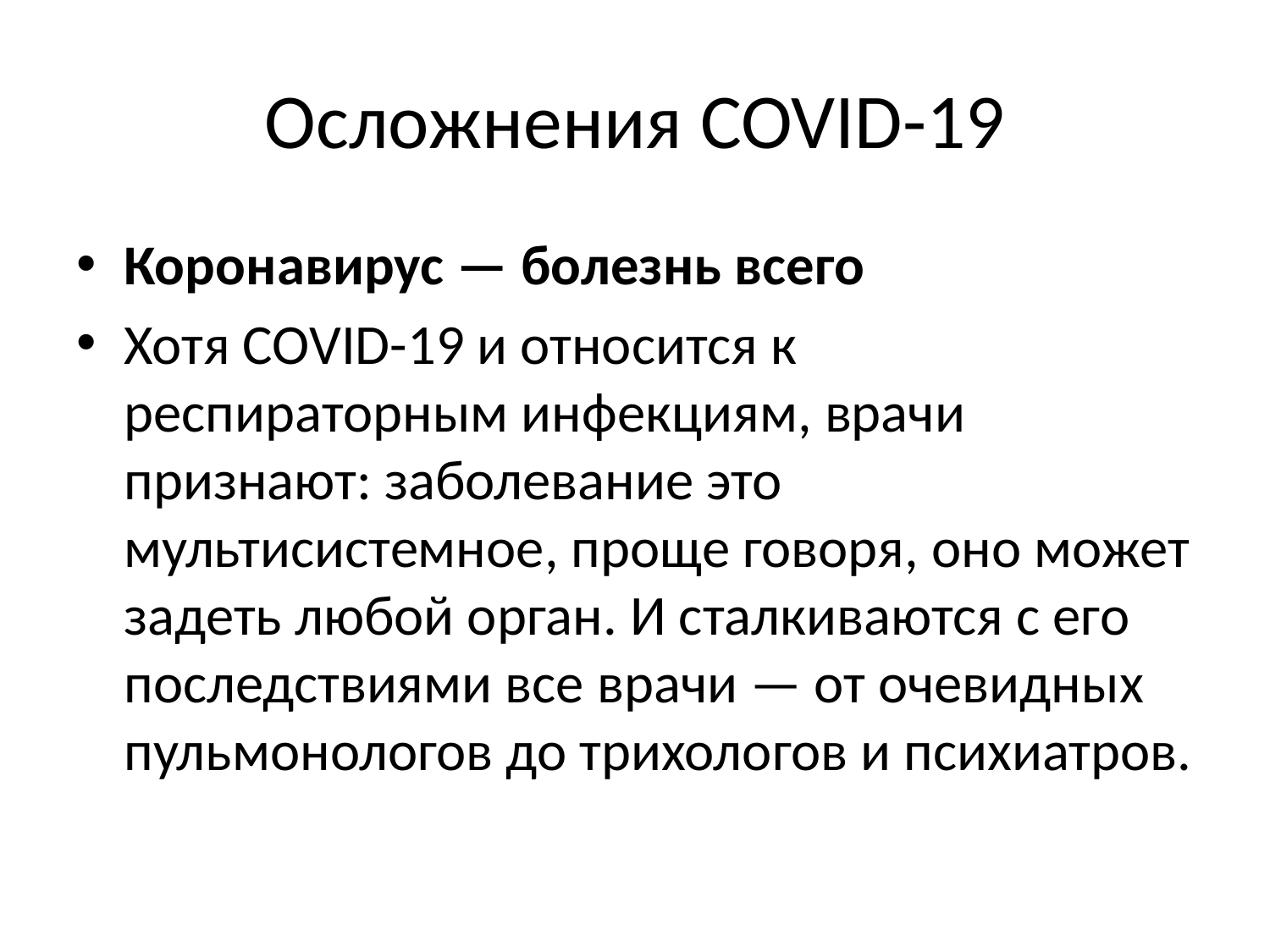

# Осложнения COVID-19
Коронавирус — болезнь всего
Хотя COVID-19 и относится к респираторным инфекциям, врачи признают: заболевание это мультисистемное, проще говоря, оно может задеть любой орган. И сталкиваются с его последствиями все врачи — от очевидных пульмонологов до трихологов и психиатров.